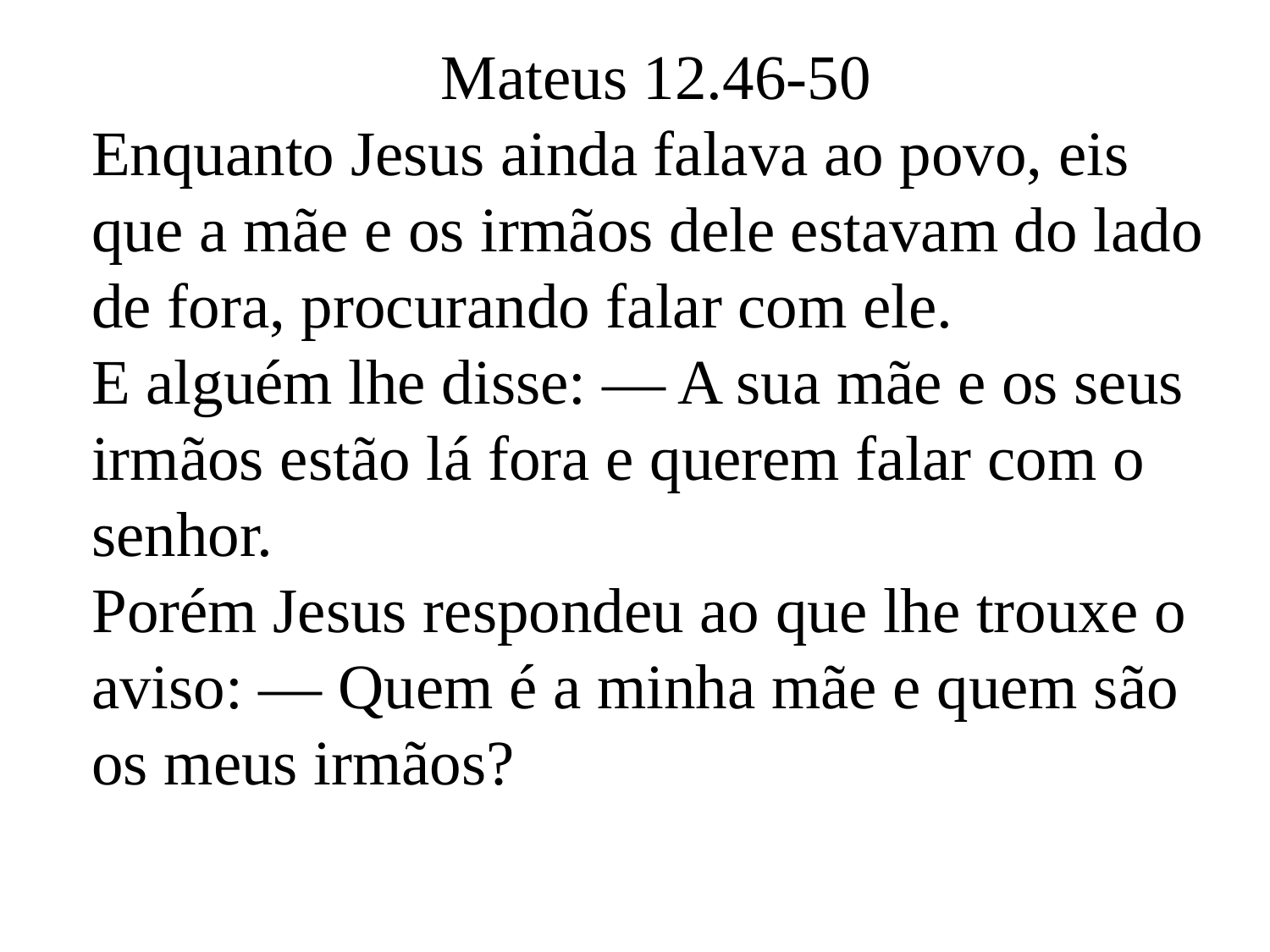

Mateus 12.46-50
Enquanto Jesus ainda falava ao povo, eis que a mãe e os irmãos dele estavam do lado de fora, procurando falar com ele.
E alguém lhe disse: — A sua mãe e os seus irmãos estão lá fora e querem falar com o senhor.
Porém Jesus respondeu ao que lhe trouxe o aviso: — Quem é a minha mãe e quem são os meus irmãos?